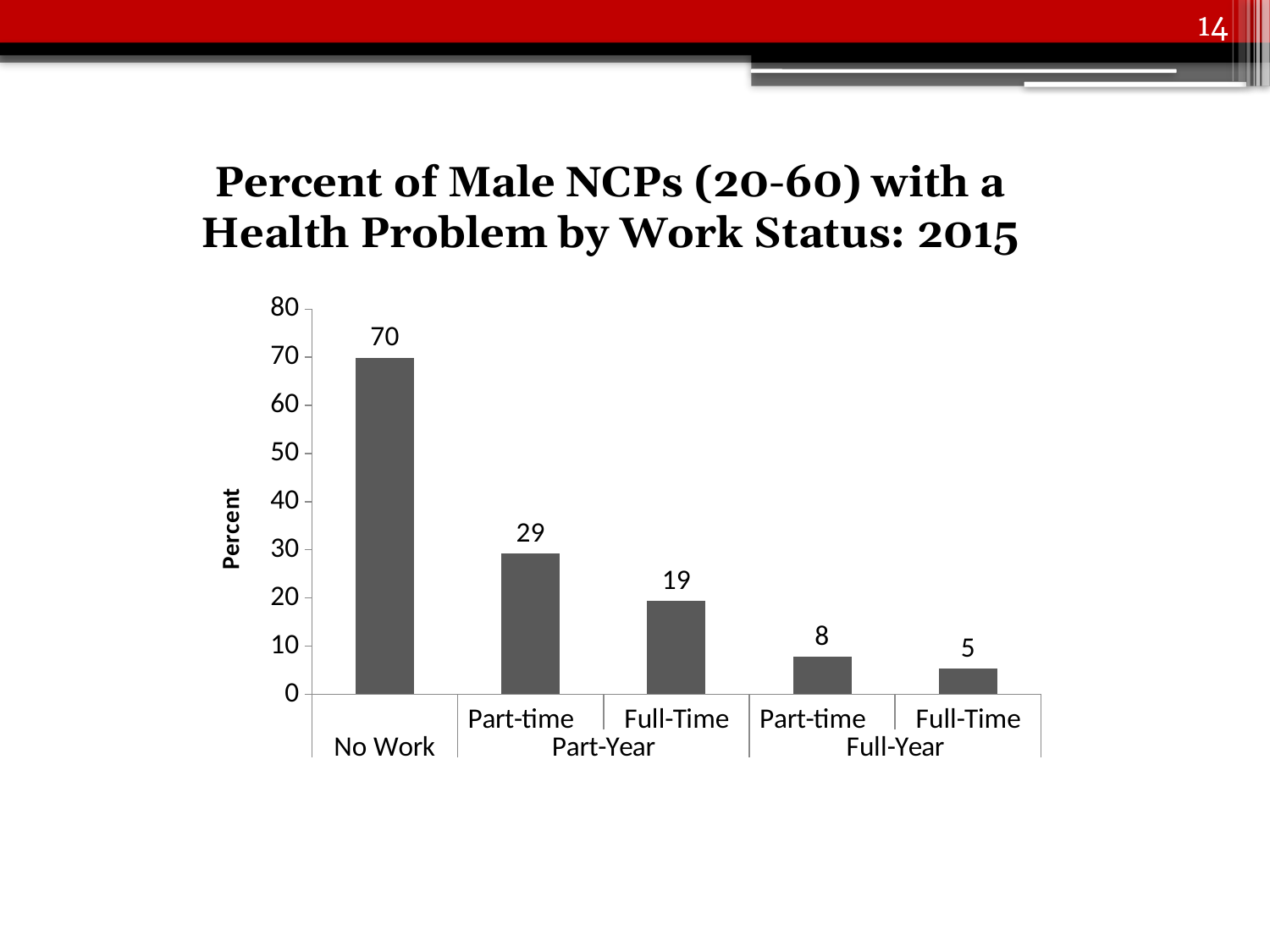

14
Percent of Male NCPs (20-60) with a Health Problem by Work Status: 2015

### Chart

| Category |  |
|---|---|
|  | 69.94 |
| Part-time    | 29.18 |
| Full-Time | 19.42 |
| Part-time    | 7.8 |
| Full-Time | 5.32 |